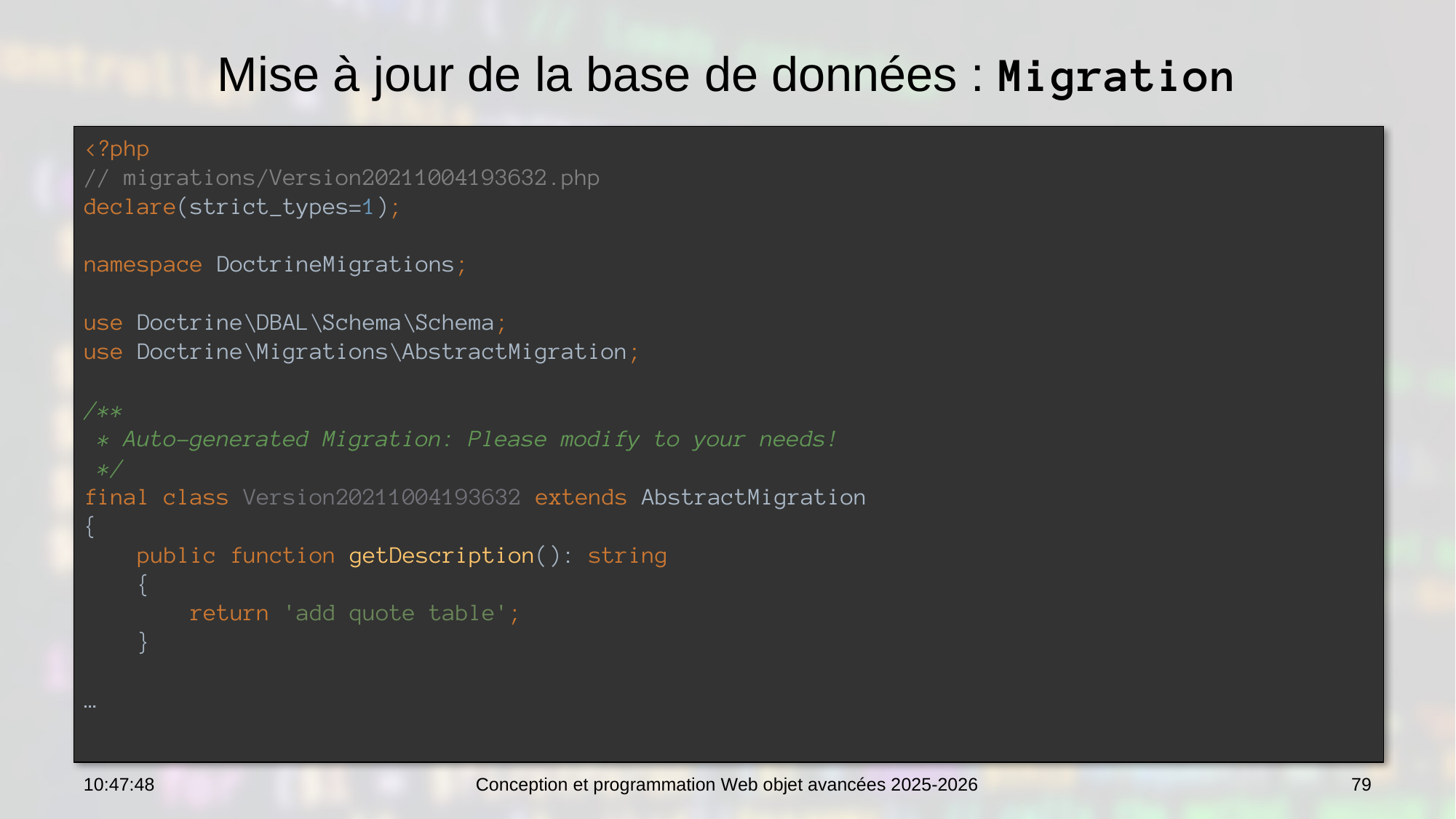

# Mise à jour de la base de données : Migration

<?php
// migrations/Version20211004193632.php
declare(strict_types=1);
namespace DoctrineMigrations;
use Doctrine\DBAL\Schema\Schema;
use Doctrine\Migrations\AbstractMigration;
/**
 * Auto-generated Migration: Please modify to your needs!
 */
final class Version20211004193632 extends AbstractMigration
{
    public function getDescription(): string
    {
        return 'add quote table';
    }

…
10:47:48
Conception et programmation Web objet avancées 2025-2026
79